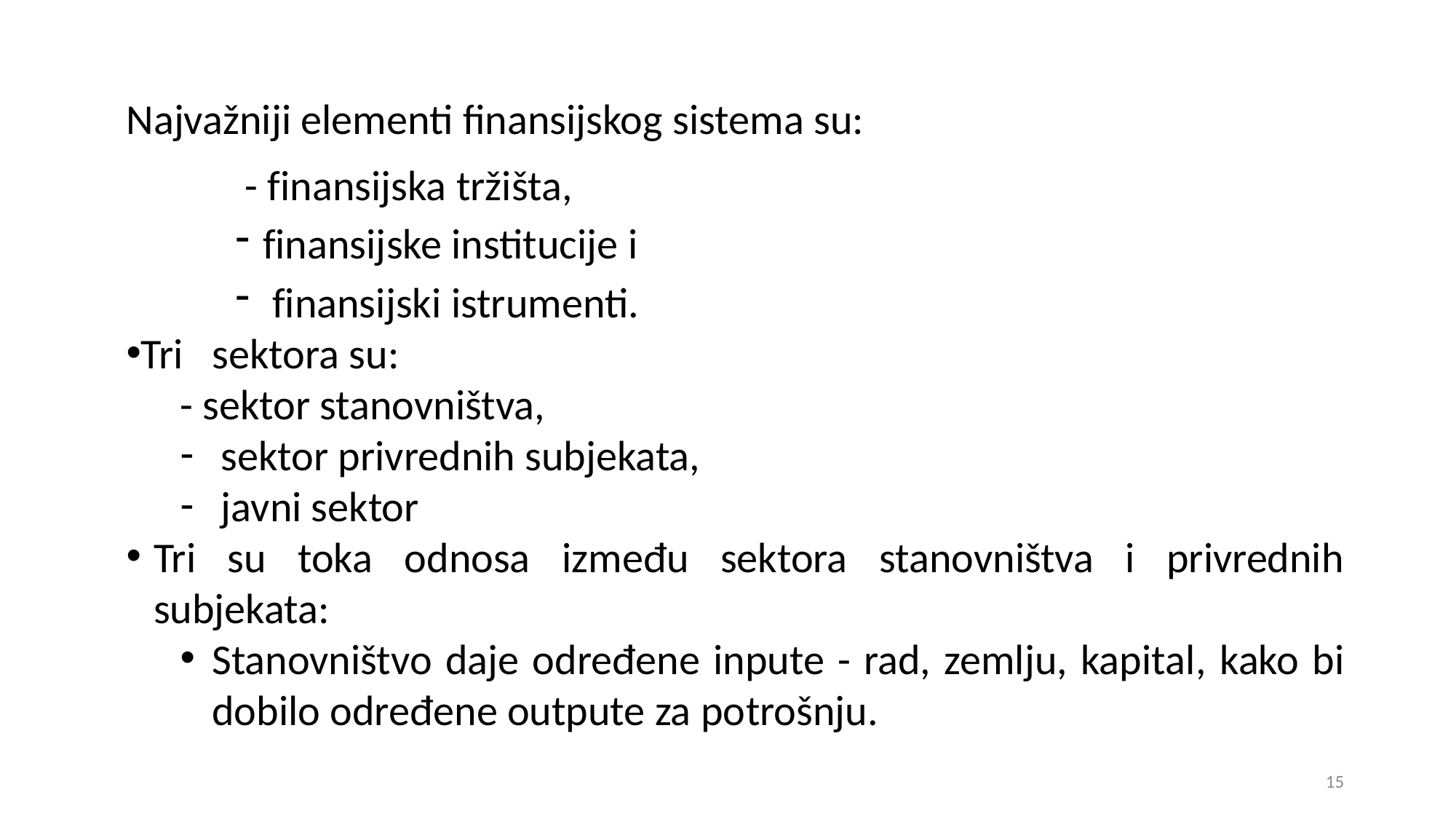

Najvažniji elementi finansijskog sistema su:
	 - finansijska tržišta,
finansijske institucije i
 finansijski istrumenti.
Tri   sektora su:
- sektor stanovništva,
sektor privrednih subjekata,
javni sektor
Tri su toka odnosa između sektora stanovništva i privrednih subjekata:
Stanovništvo daje određene inpute - rad, zemlju, kapital, kako bi dobilo određene outpute za potrošnju.
15